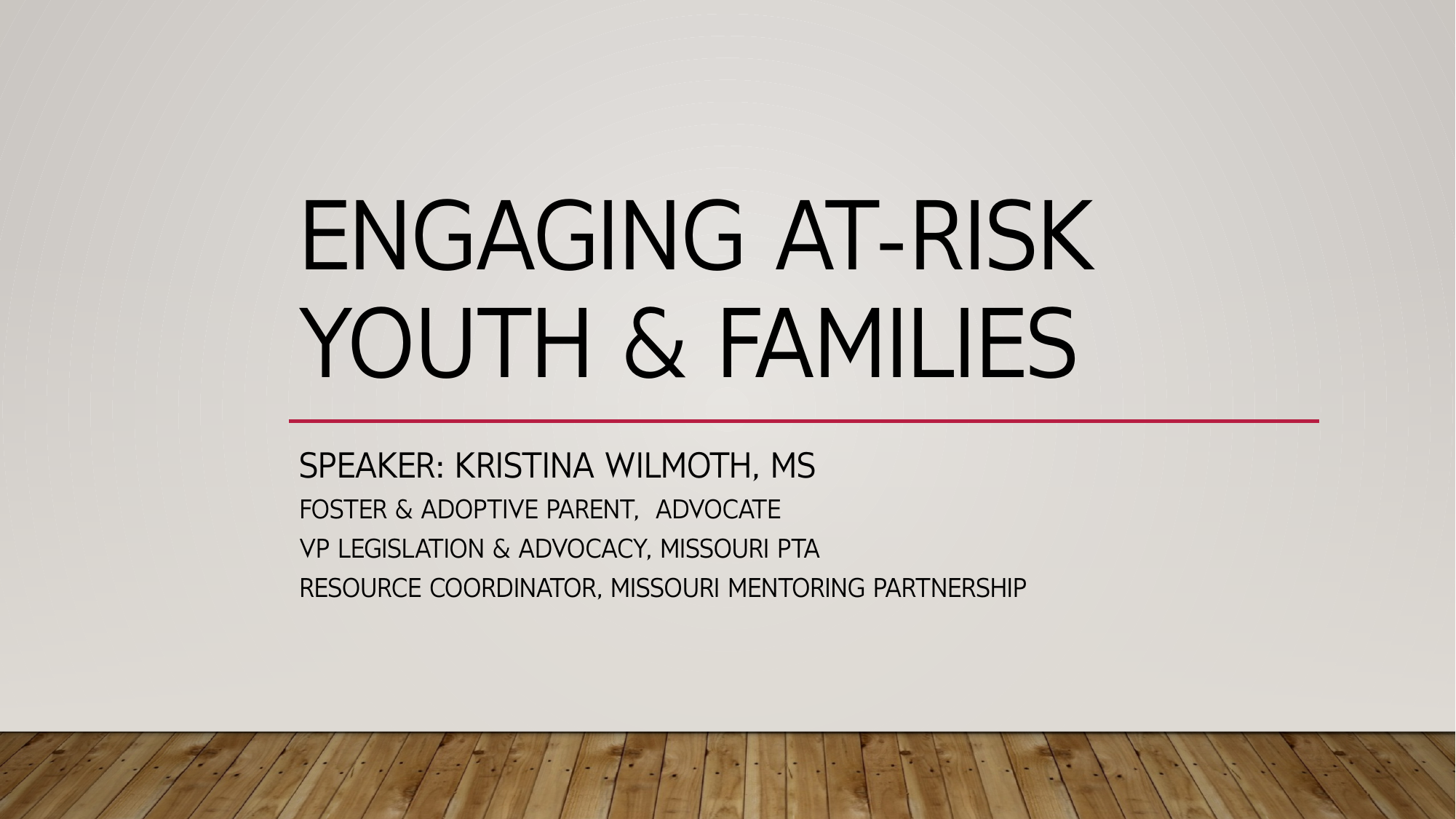

# Engaging At-risk youth & families
Speaker: Kristina Wilmoth, MS
Foster & adoptive parent,  Advocate
VP Legislation & advocacy, Missouri PTA
Resource coordinator, Missouri Mentoring Partnership